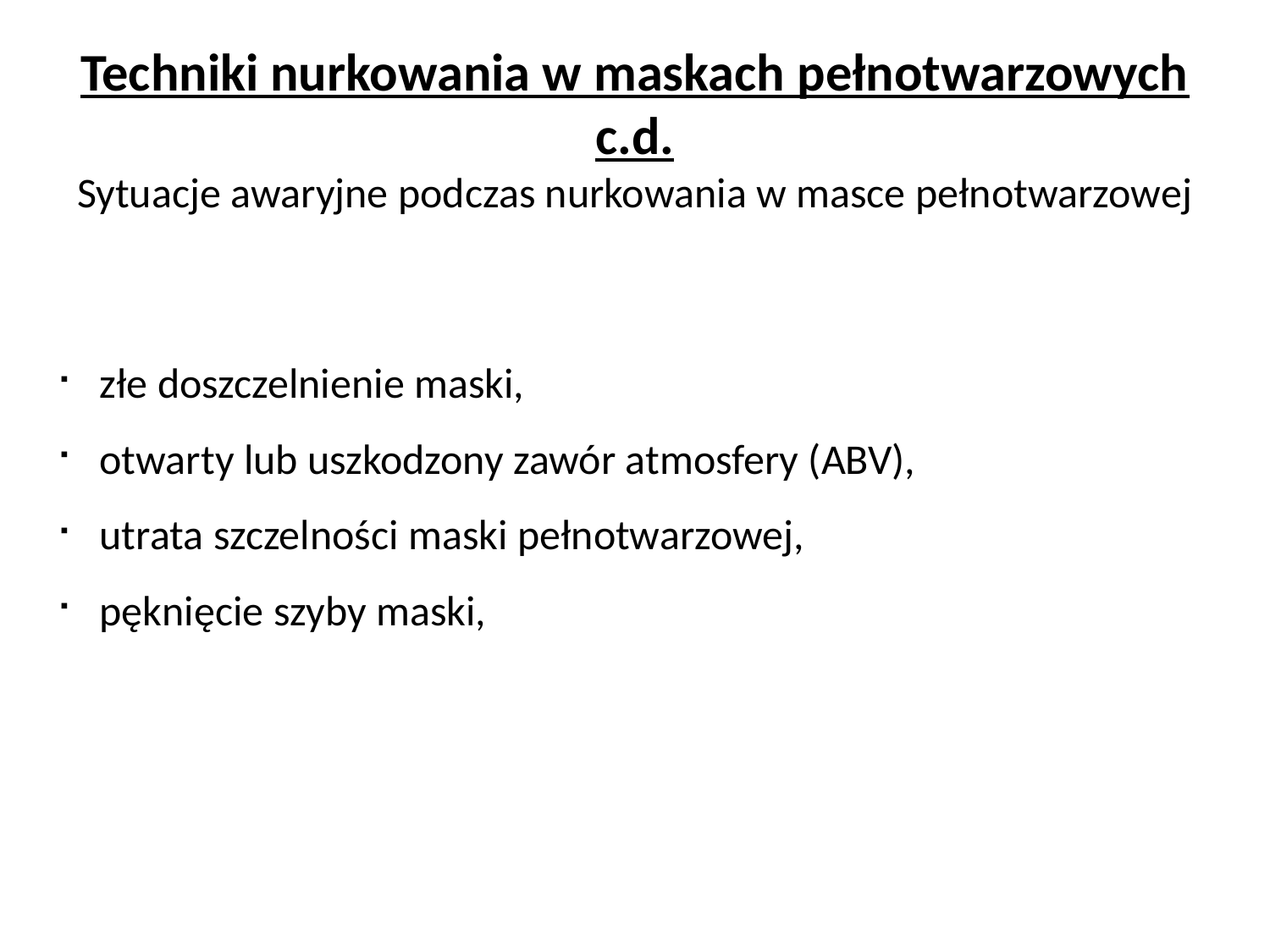

# Techniki nurkowania w maskach pełnotwarzowych c.d. Sytuacje awaryjne podczas nurkowania w masce pełnotwarzowej
złe doszczelnienie maski,
otwarty lub uszkodzony zawór atmosfery (ABV),
utrata szczelności maski pełnotwarzowej,
pęknięcie szyby maski,